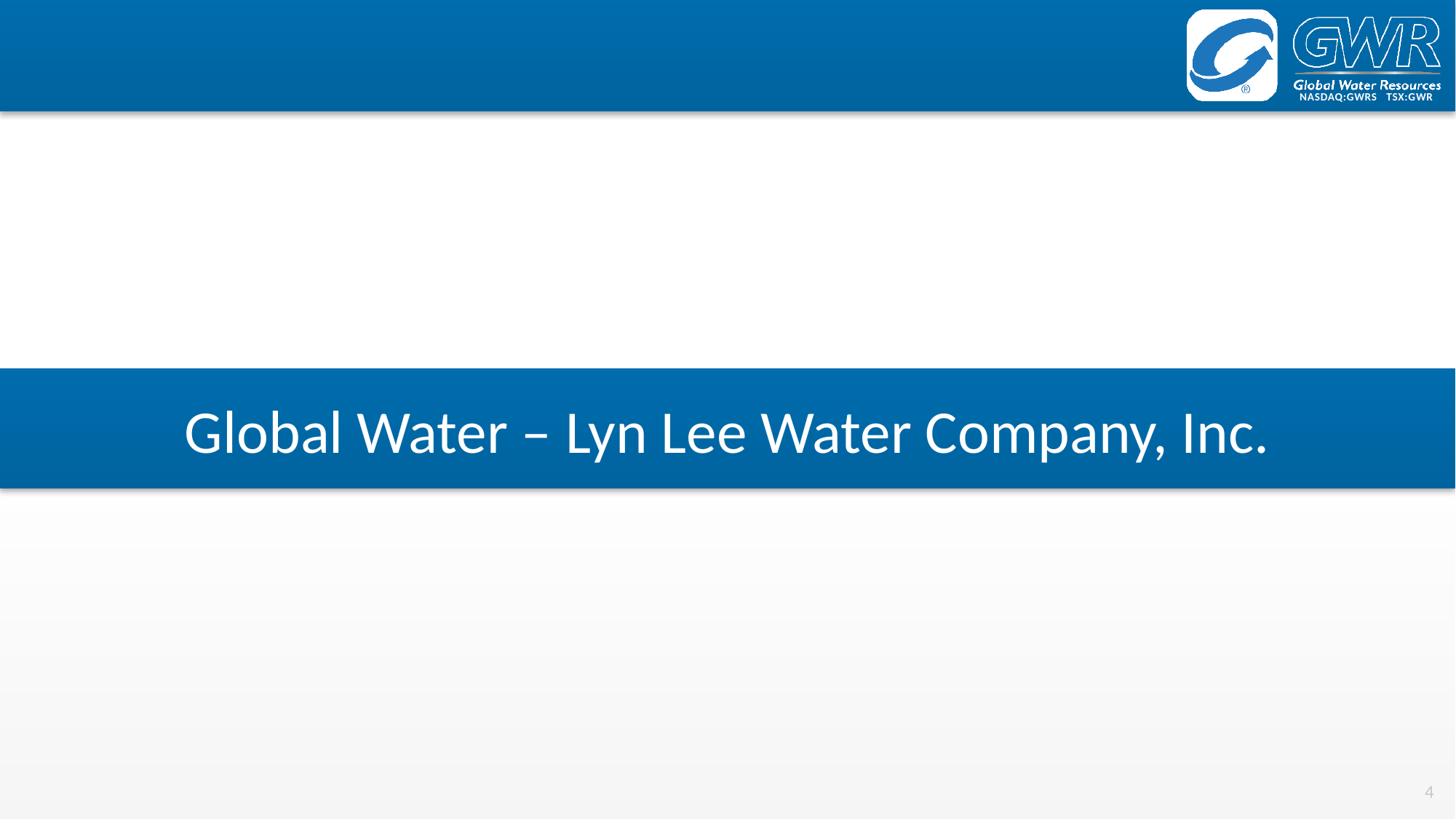

Global Water – Lyn Lee Water Company, Inc.
4